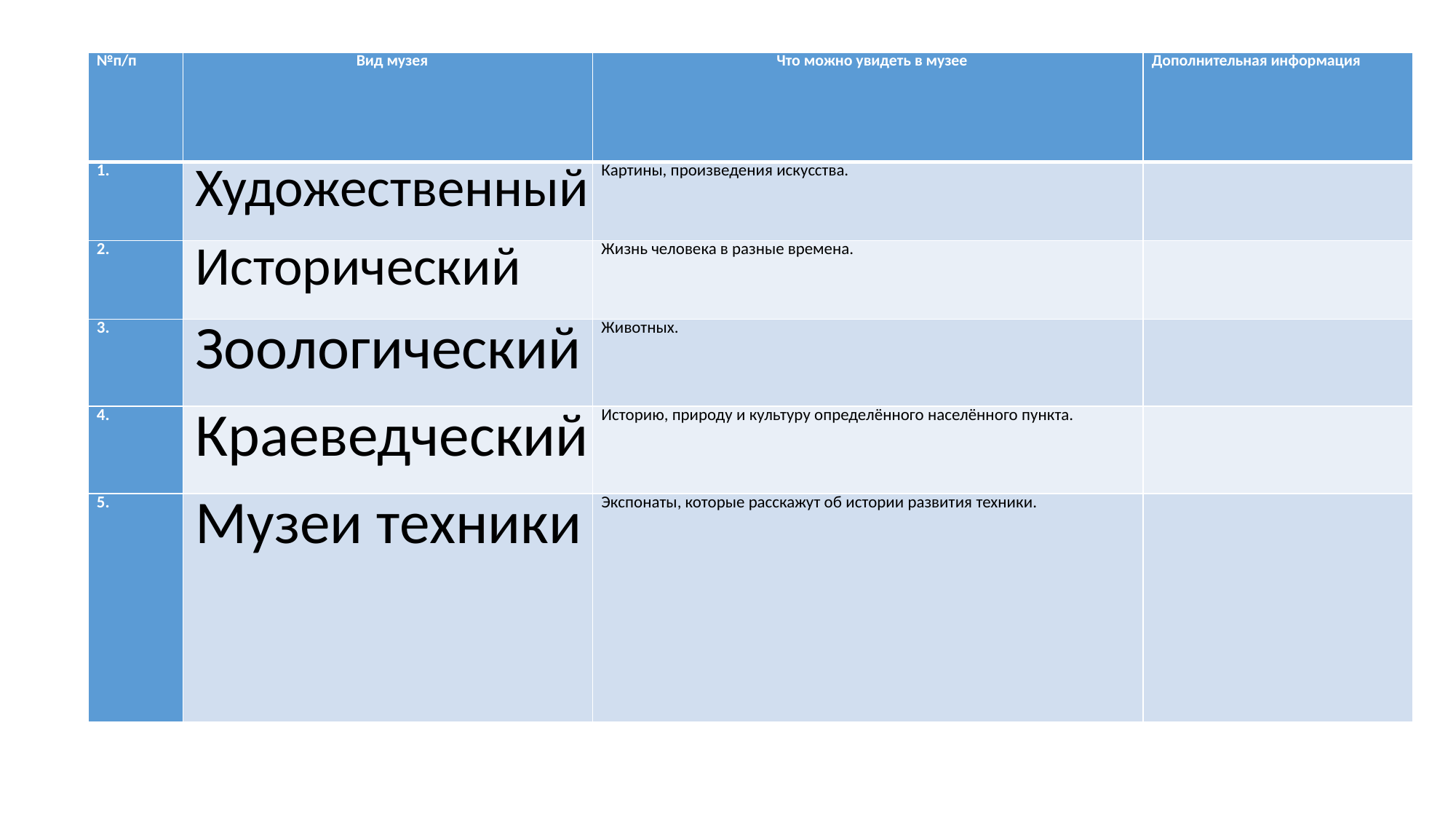

| №п/п | Вид музея | Что можно увидеть в музее | Дополнительная информация |
| --- | --- | --- | --- |
| 1. | Художественный | Картины, произведения искусства. |  |
| 2. | Исторический | Жизнь человека в разные времена. |  |
| 3. | Зоологический | Животных. |  |
| 4. | Краеведческий | Историю, природу и культуру определённого населённого пункта. |  |
| 5. | Музеи техники | Экспонаты, которые расскажут об истории развития техники. |  |